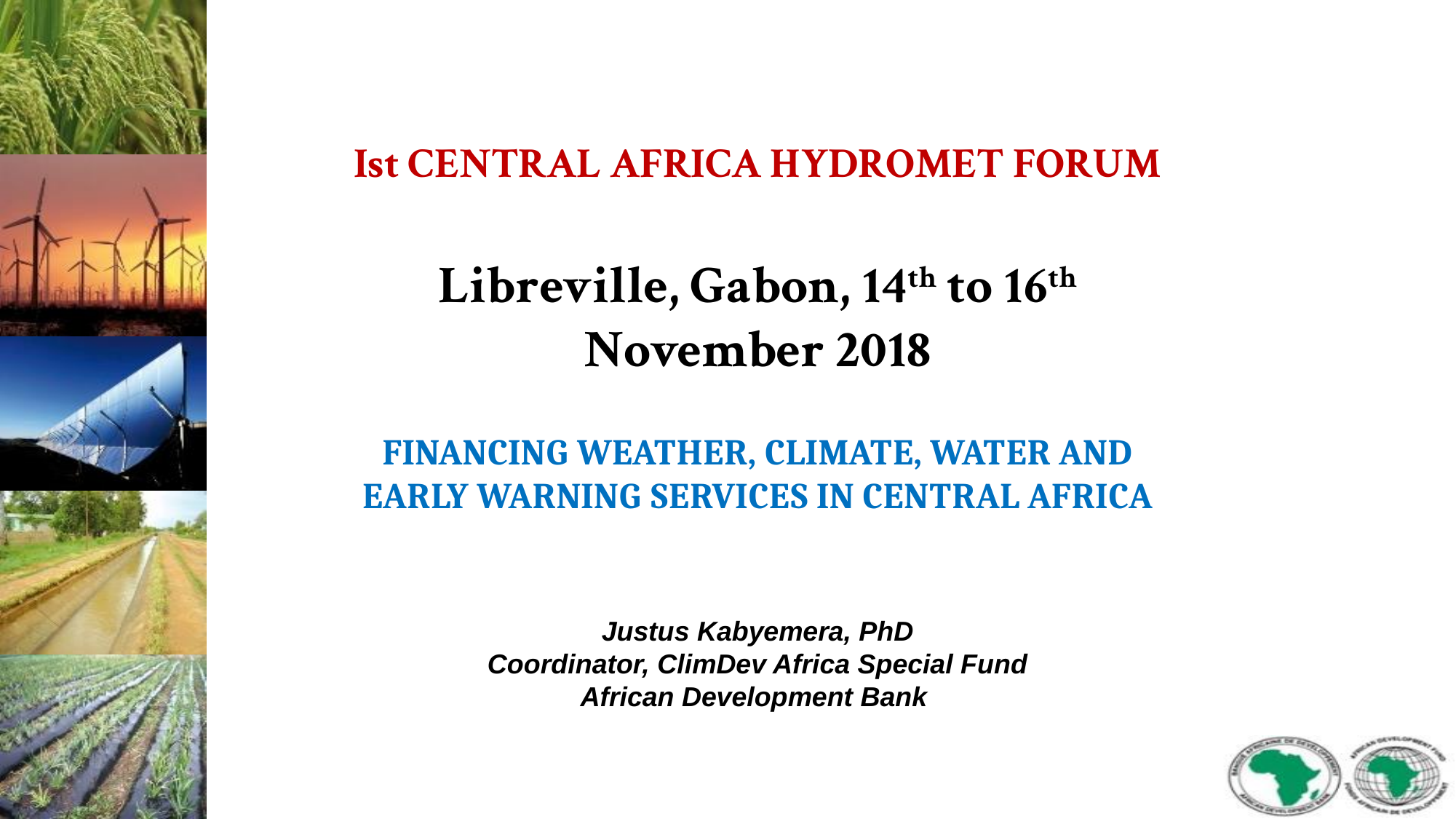

Ist CENTRAL AFRICA HYDROMET FORUM

Libreville, Gabon, 14th to 16th November 2018

FINANCING WEATHER, CLIMATE, WATER AND EARLY WARNING SERVICES IN CENTRAL AFRICA

Justus Kabyemera, PhD
Coordinator, ClimDev Africa Special Fund
African Development Bank